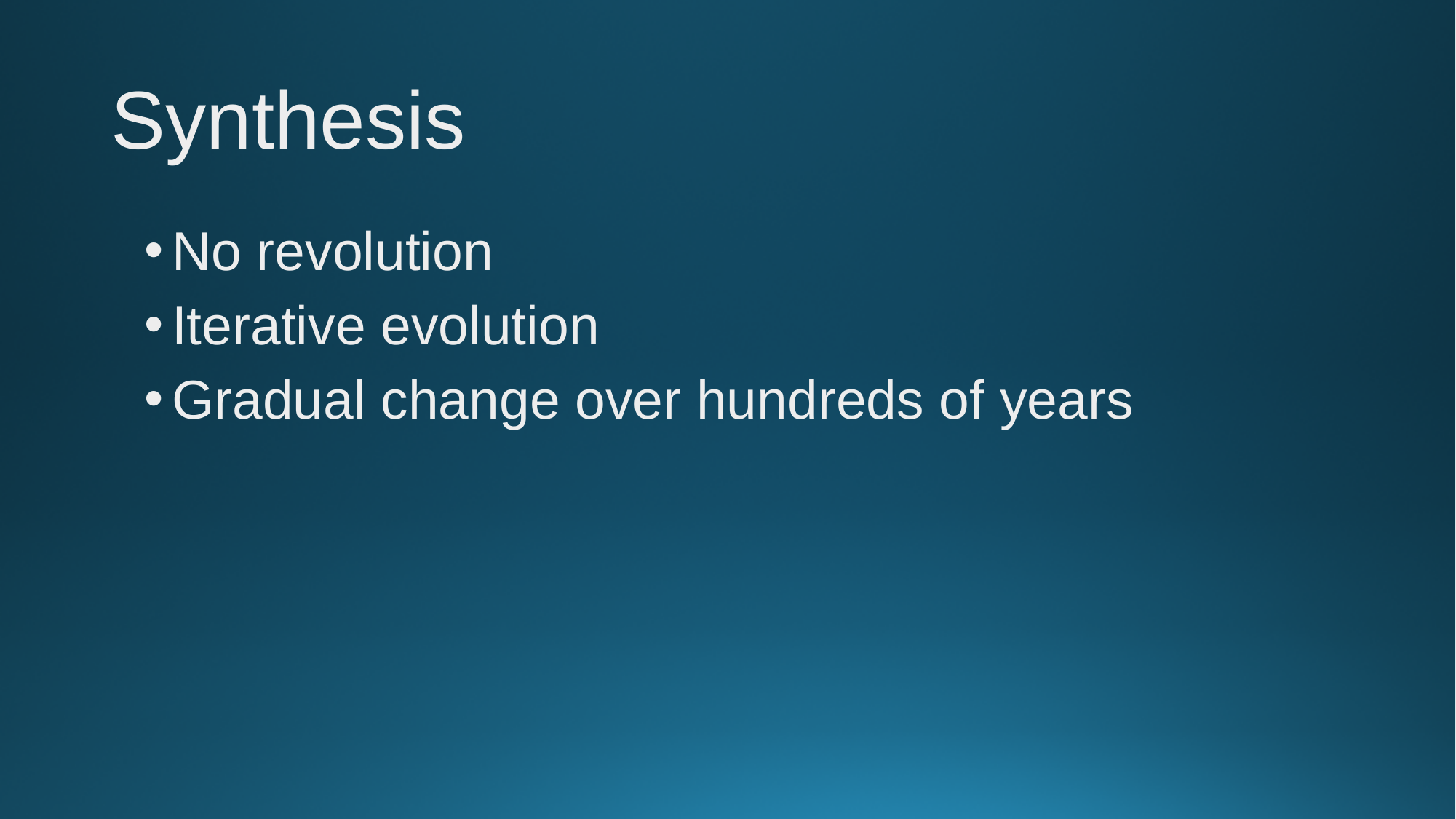

# Synthesis
No revolution
Iterative evolution
Gradual change over hundreds of years